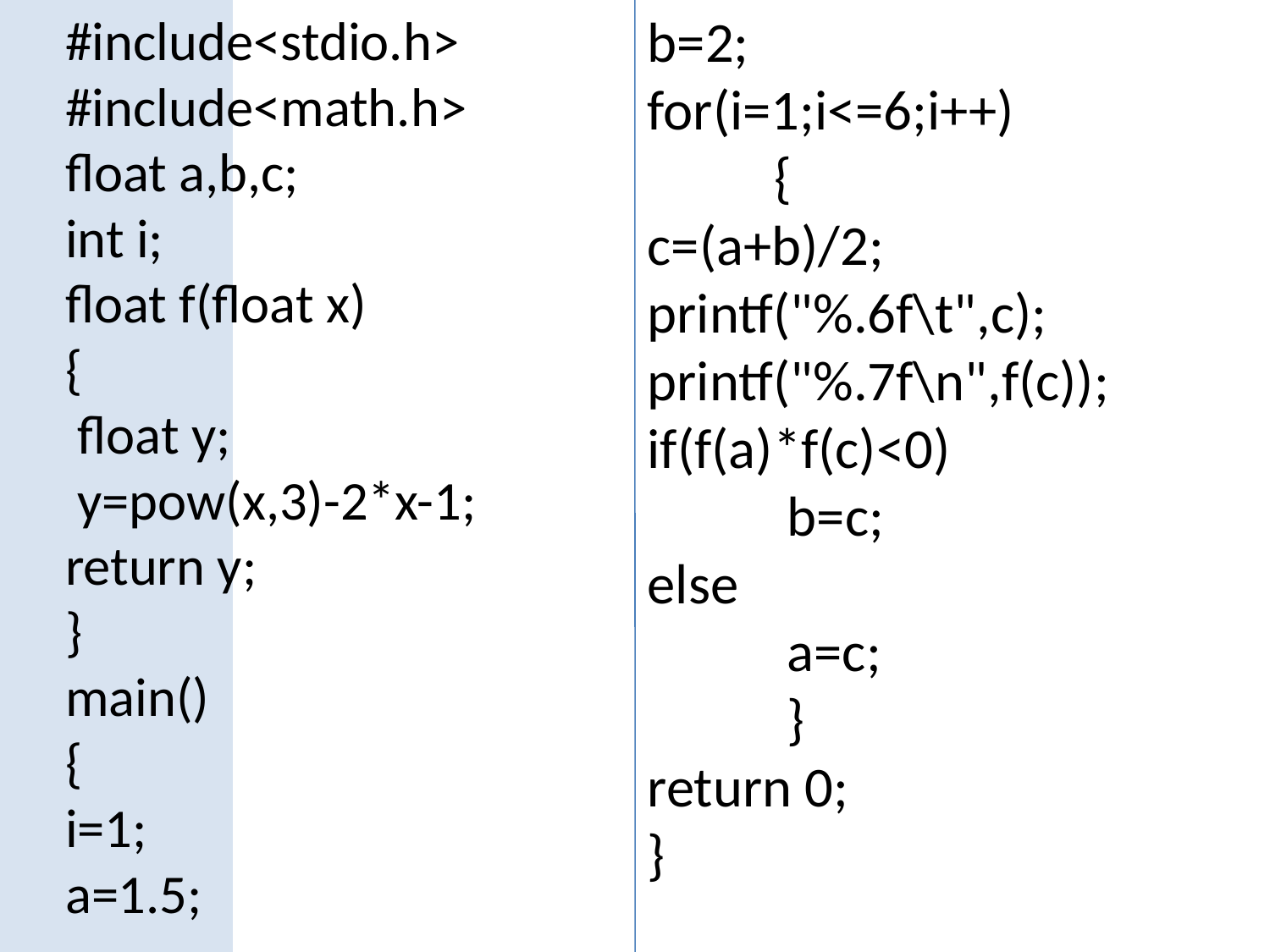

#include<stdio.h>
#include<math.h>
float a,b,c;
int i;
float f(float x)
{
 float y;
 y=pow(x,3)-2*x-1;
return y;
}
main()
{
i=1;
a=1.5;
b=2;
for(i=1;i<=6;i++)
	{
c=(a+b)/2;
printf("%.6f\t",c);
printf("%.7f\n",f(c));
if(f(a)*f(c)<0)
	 b=c;
else
	 a=c;
	 }
return 0;
}